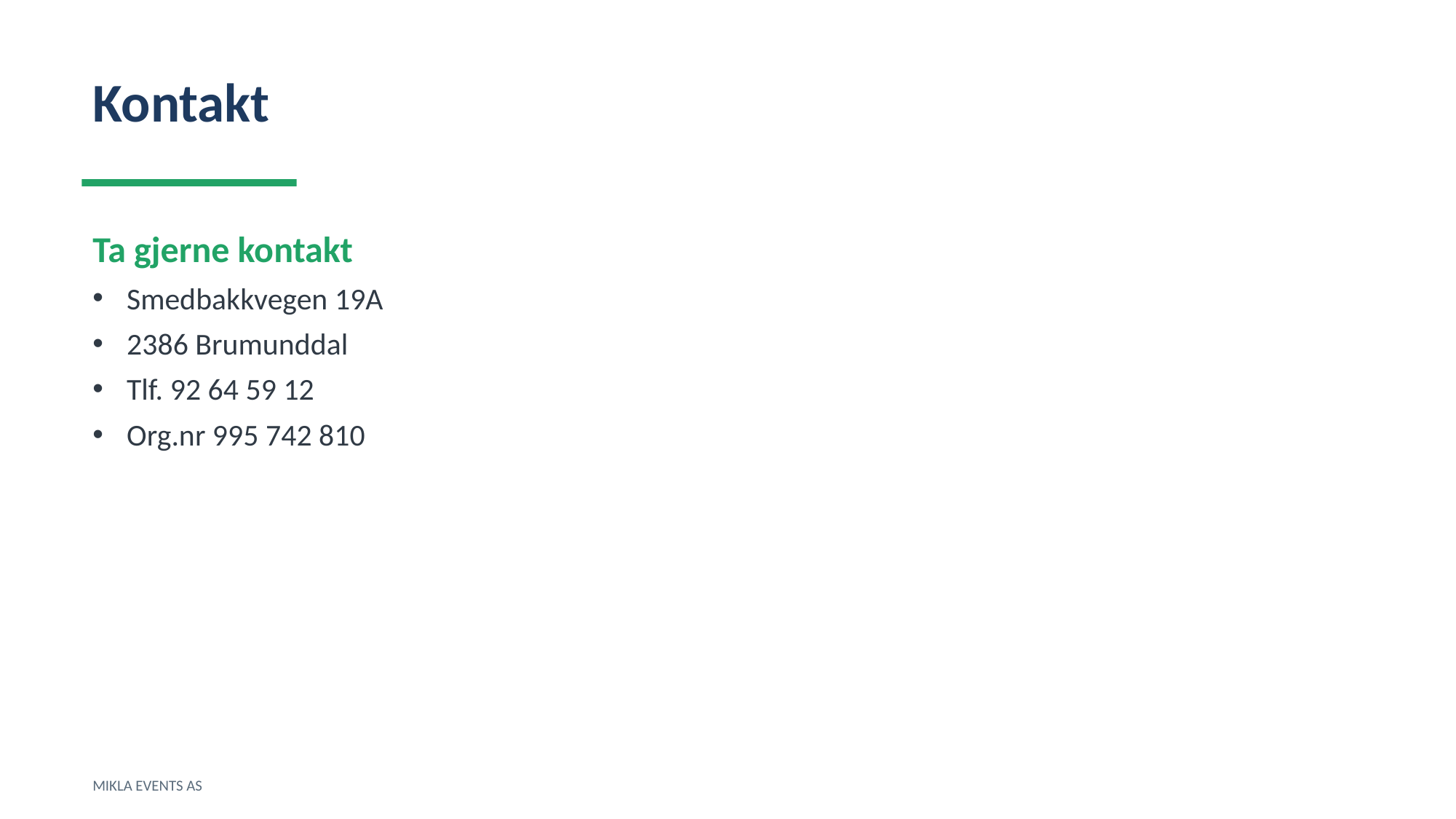

Kontakt

Ta gjerne kontakt
Smedbakkvegen 19A
2386 Brumunddal
Tlf. 92 64 59 12
Org.nr 995 742 810
MIKLA EVENTS AS